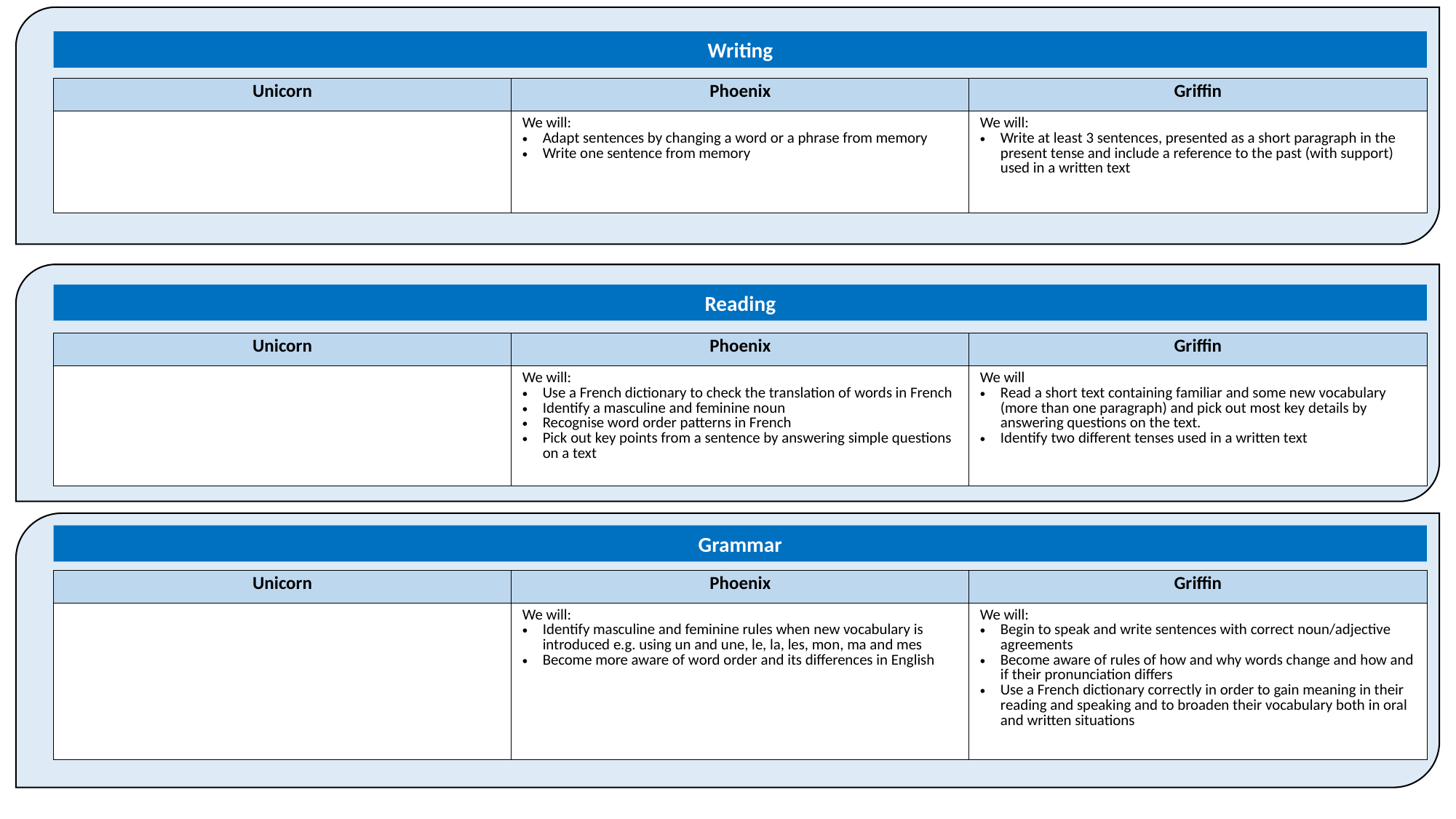

Writing
| Unicorn | Phoenix | Griffin |
| --- | --- | --- |
|  | We will: Adapt sentences by changing a word or a phrase from memory Write one sentence from memory | We will: Write at least 3 sentences, presented as a short paragraph in the present tense and include a reference to the past (with support) used in a written text |

Reading
| Unicorn | Phoenix | Griffin |
| --- | --- | --- |
|  | We will: Use a French dictionary to check the translation of words in French Identify a masculine and feminine noun Recognise word order patterns in French Pick out key points from a sentence by answering simple questions on a text | We will Read a short text containing familiar and some new vocabulary (more than one paragraph) and pick out most key details by answering questions on the text. Identify two different tenses used in a written text |

Grammar
| Unicorn | Phoenix | Griffin |
| --- | --- | --- |
|  | We will: Identify masculine and feminine rules when new vocabulary is introduced e.g. using un and une, le, la, les, mon, ma and mes Become more aware of word order and its differences in English | We will: Begin to speak and write sentences with correct noun/adjective agreements Become aware of rules of how and why words change and how and if their pronunciation differs Use a French dictionary correctly in order to gain meaning in their reading and speaking and to broaden their vocabulary both in oral and written situations |